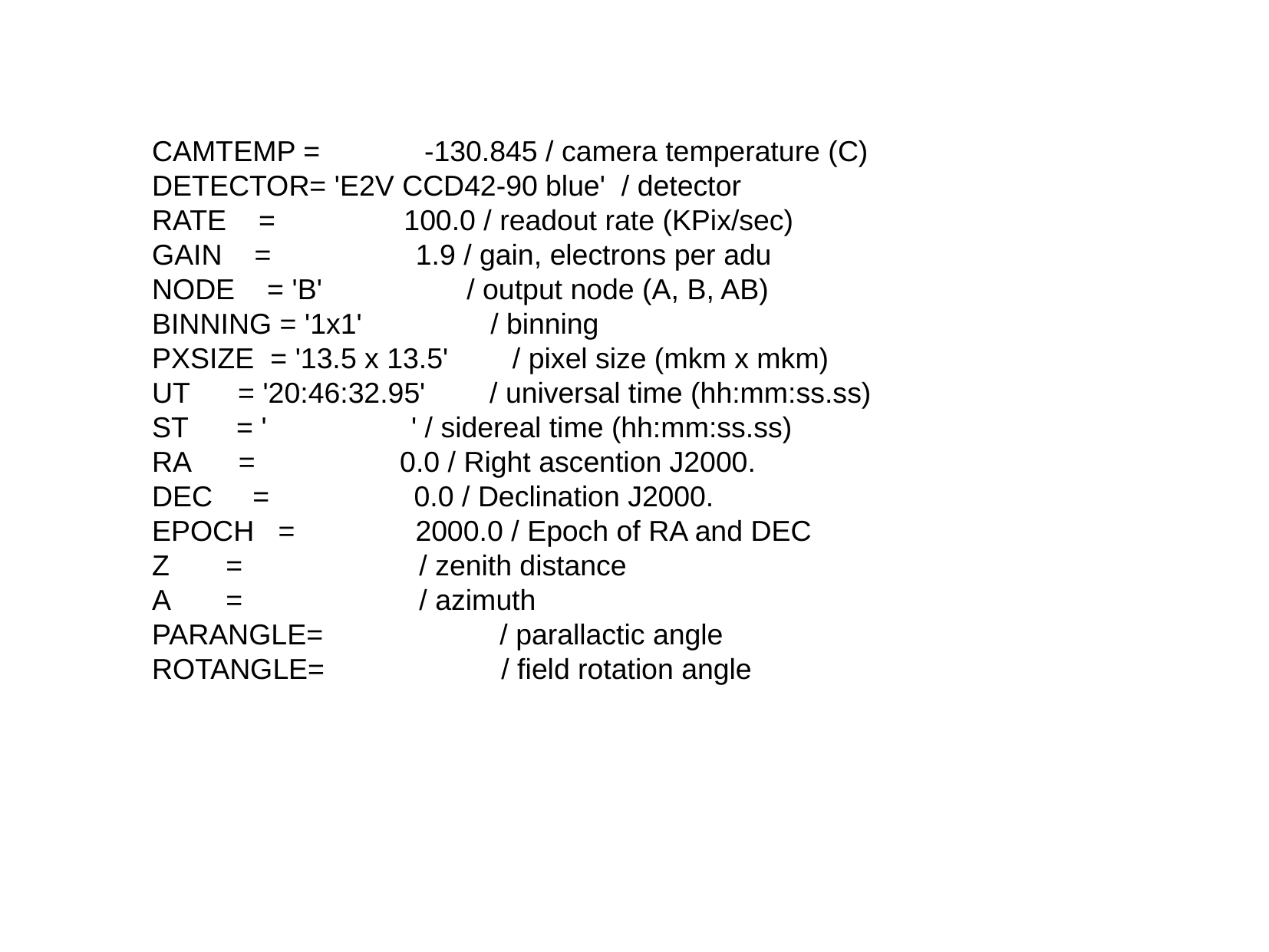

CAMTEMP =             -130.845 / camera temperature (C)
DETECTOR= 'E2V CCD42-90 blue'  / detector
RATE    =                100.0 / readout rate (KPix/sec)
GAIN    =                  1.9 / gain, electrons per adu
NODE    = 'B'                  / output node (A, B, AB)
BINNING = '1x1'                / binning
PXSIZE  = '13.5 x 13.5'        / pixel size (mkm x mkm)
UT      = '20:46:32.95'        / universal time (hh:mm:ss.ss)
ST      = '                  ' / sidereal time (hh:mm:ss.ss)
RA      =                  0.0 / Right ascention J2000.
DEC     =                  0.0 / Declination J2000.
EPOCH   =               2000.0 / Epoch of RA and DEC
Z       =                      / zenith distance
A       =                      / azimuth
PARANGLE=                      / parallactic angle
ROTANGLE=                      / field rotation angle